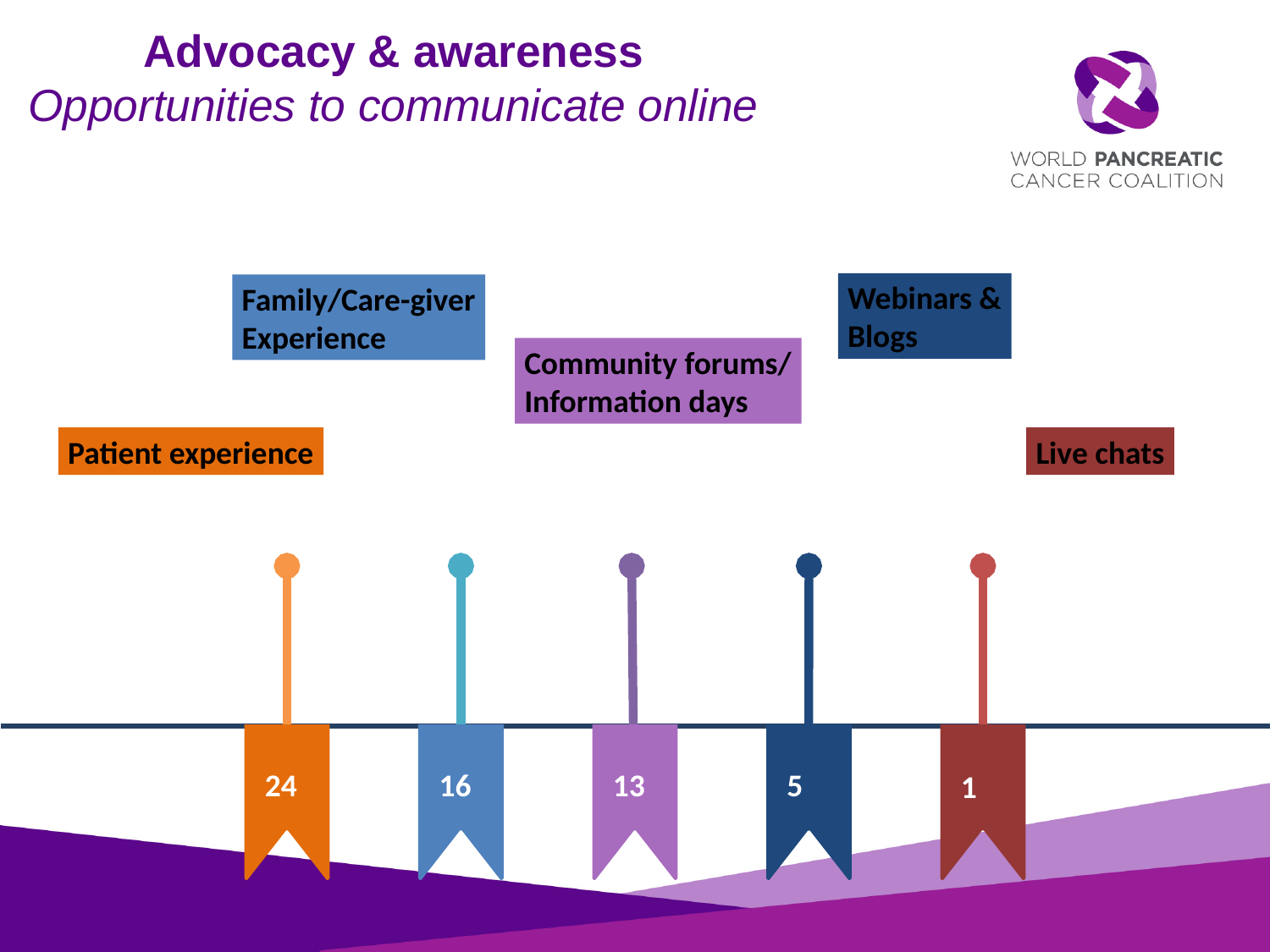

Advocacy & awareness
Opportunities to communicate online
Webinars &
Blogs
Family/Care-giver
Experience
Community forums/
Information days
Patient experience
Live chats

24

16

13

5

1